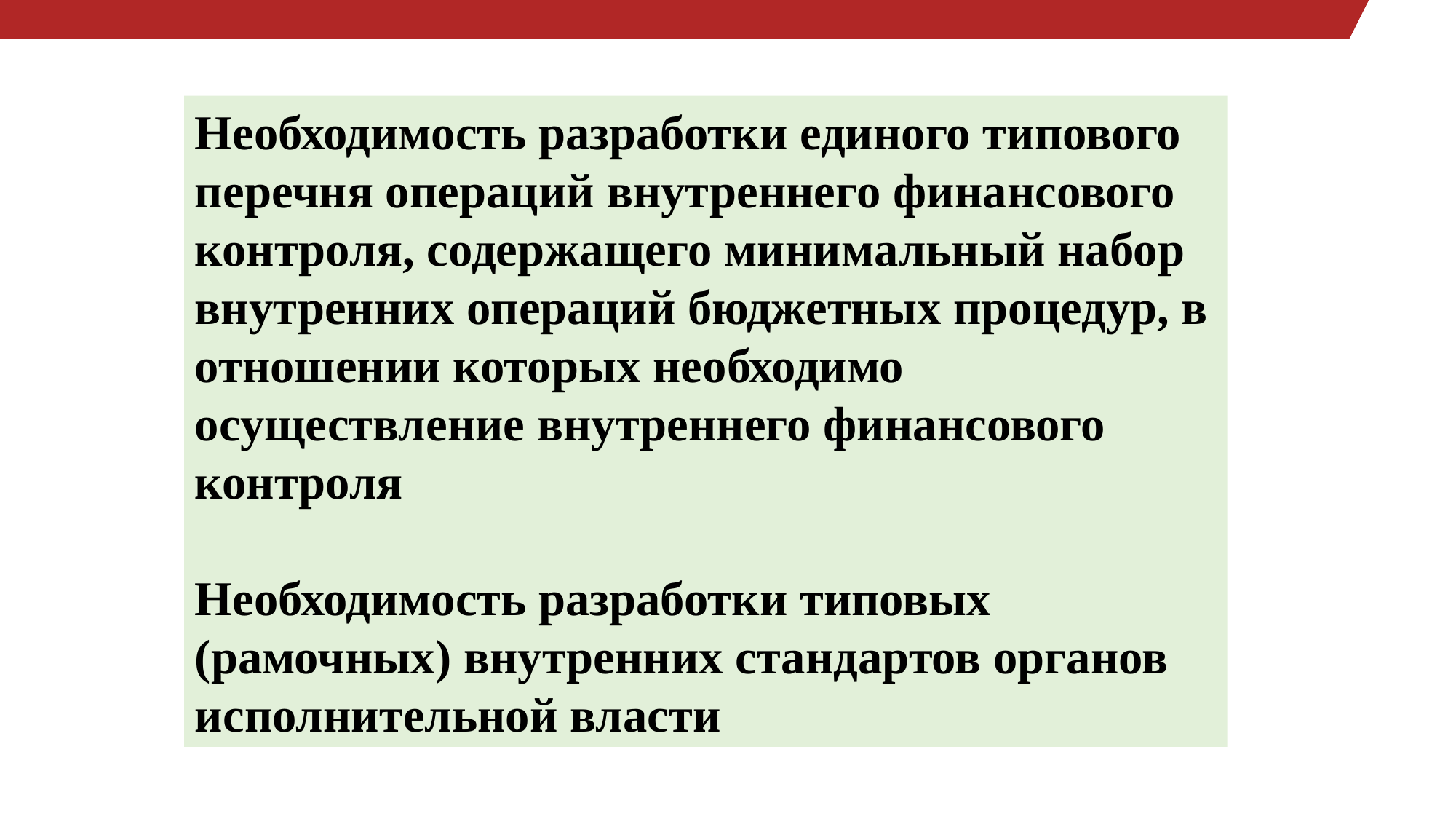

Необходимость разработки единого типового перечня операций внутреннего финансового контроля, содержащего минимальный набор внутренних операций бюджетных процедур, в отношении которых необходимо осуществление внутреннего финансового контроля

Необходимость разработки типовых (рамочных) внутренних стандартов органов исполнительной власти